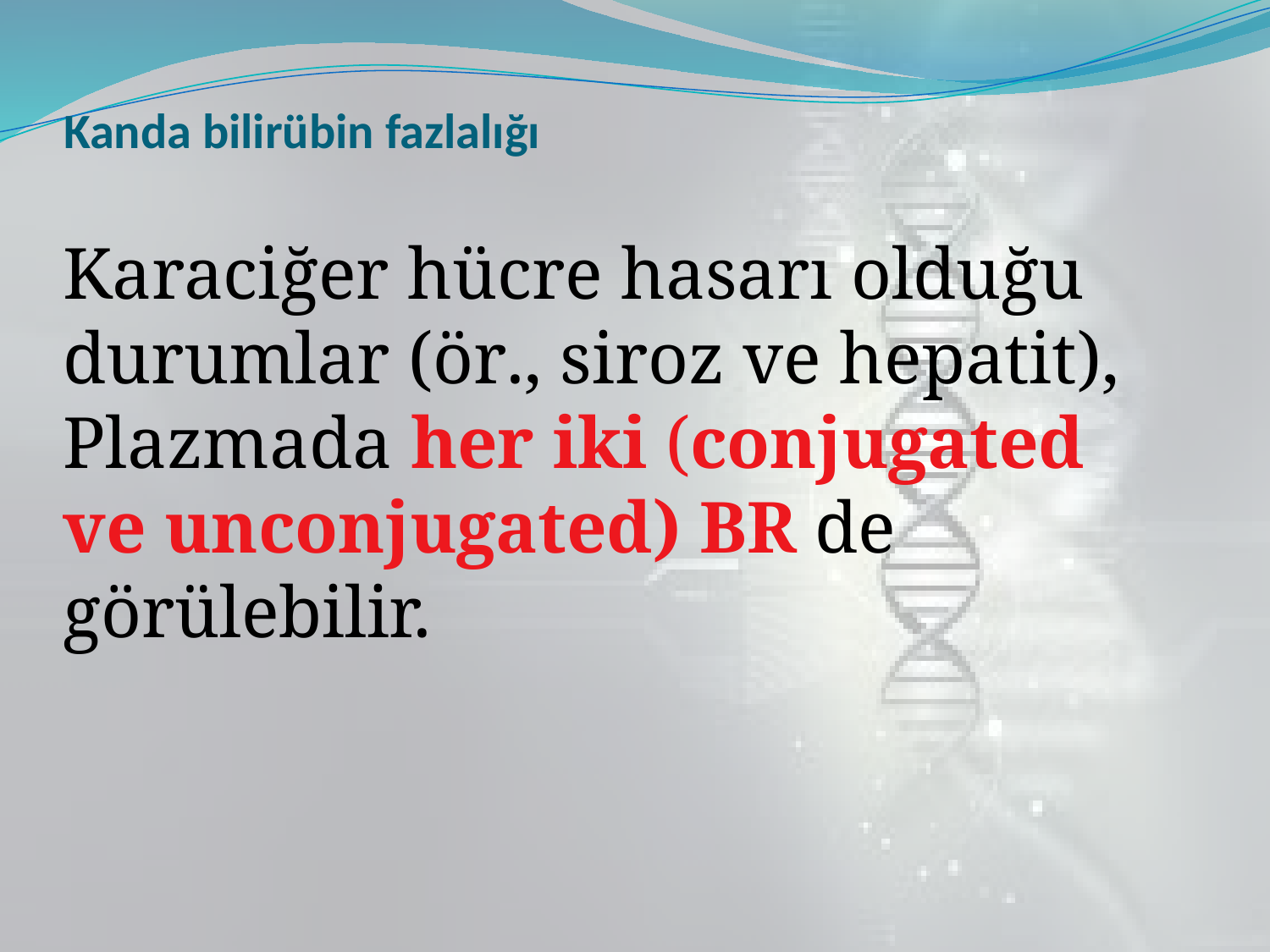

# Kanda bilirübin fazlalığı
Karaciğer hücre hasarı olduğu durumlar (ör., siroz ve hepatit), Plazmada her iki (conjugated ve unconjugated) BR de görülebilir.